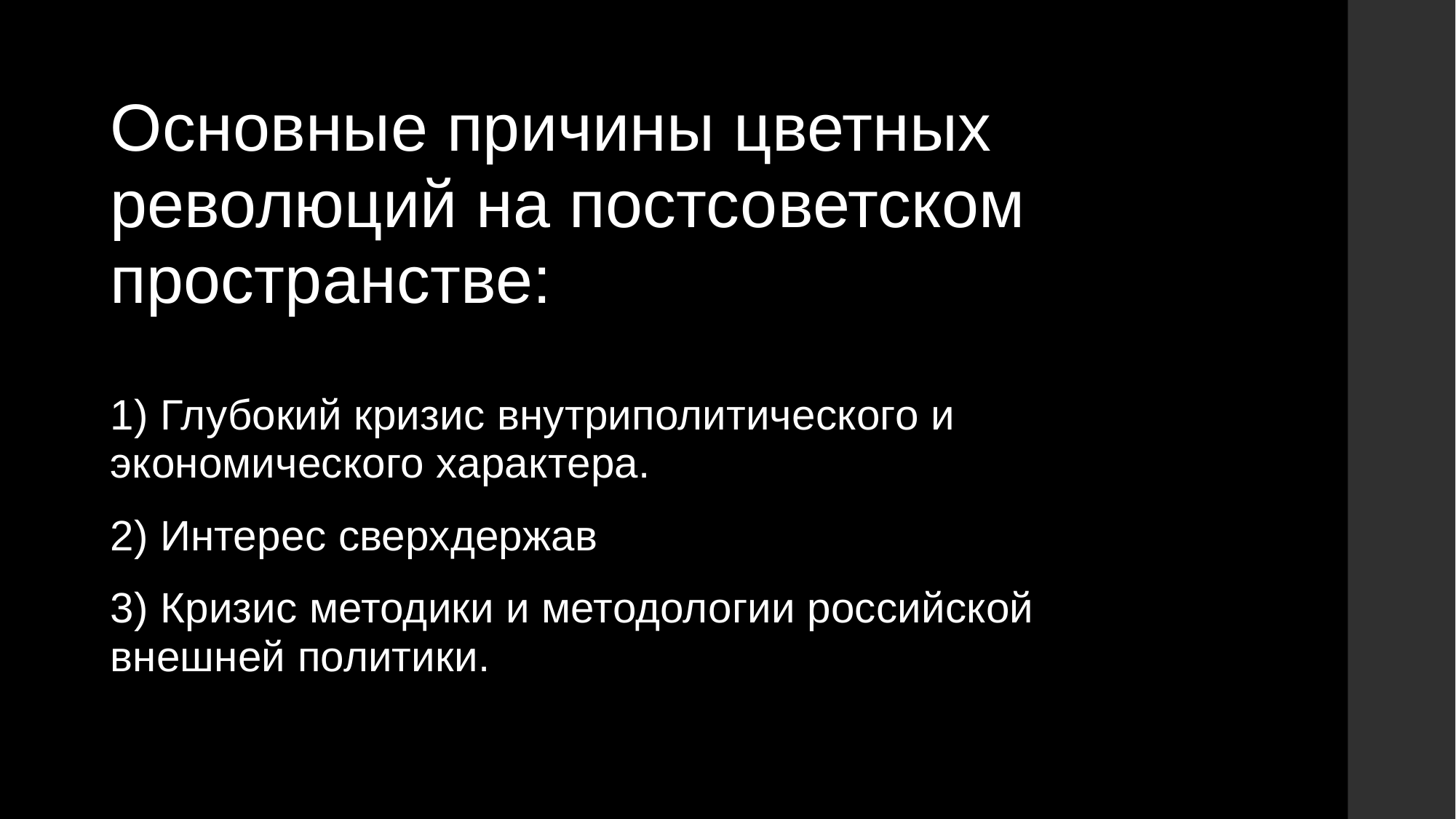

Основные причины цветных революций на постсоветском пространстве:
1) Глубокий кризис внутриполитического и экономического характера.
2) Интерес сверхдержав
3) Кризис методики и методологии российской внешней политики.